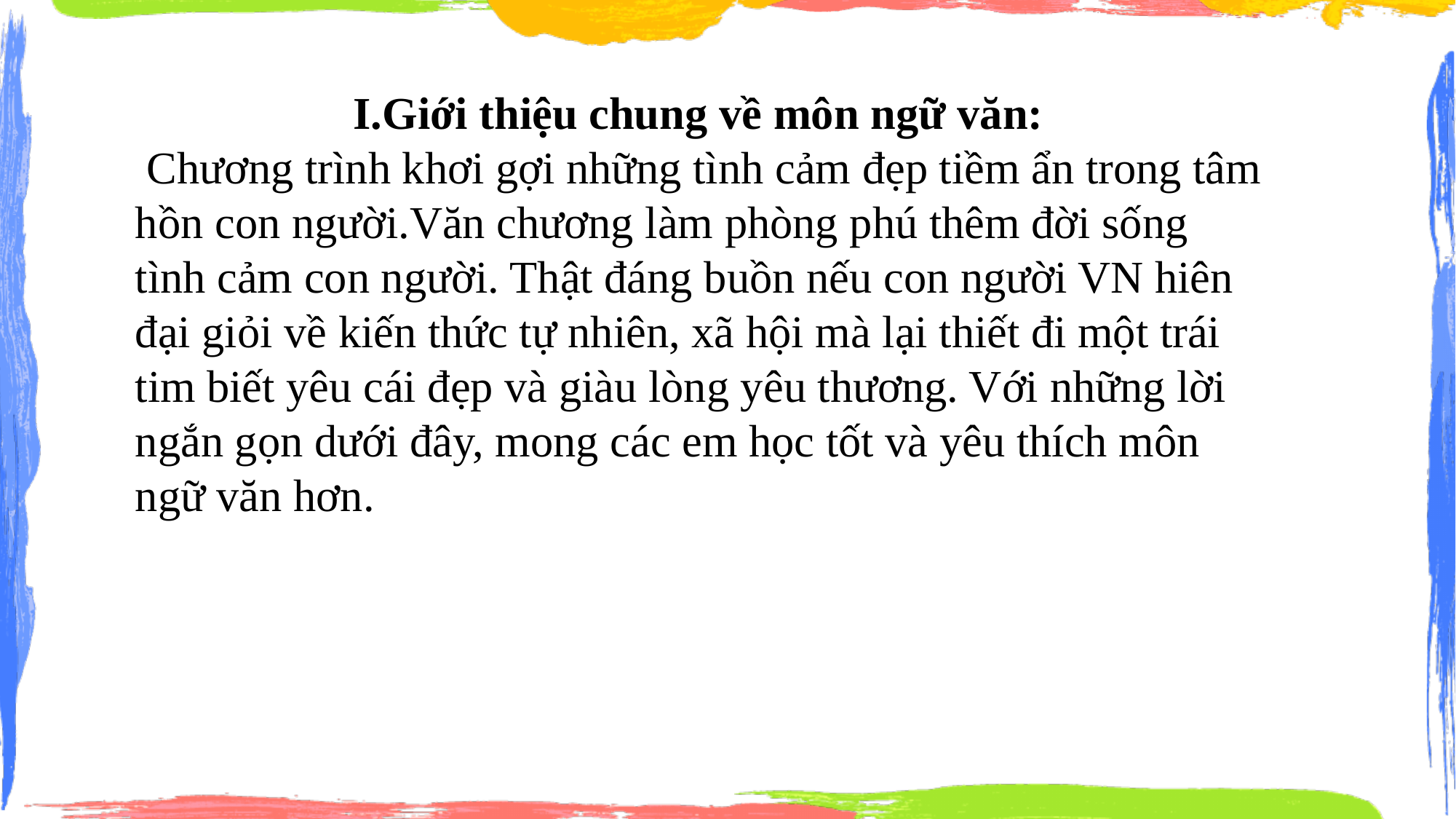

I.Giới thiệu chung về môn ngữ văn:
 Chương trình khơi gợi những tình cảm đẹp tiềm ẩn trong tâm hồn con người.Văn chương làm phòng phú thêm đời sống tình cảm con người. Thật đáng buồn nếu con người VN hiên đại giỏi về kiến thức tự nhiên, xã hội mà lại thiết đi một trái tim biết yêu cái đẹp và giàu lòng yêu thương. Với những lời ngắn gọn dưới đây, mong các em học tốt và yêu thích môn ngữ văn hơn.